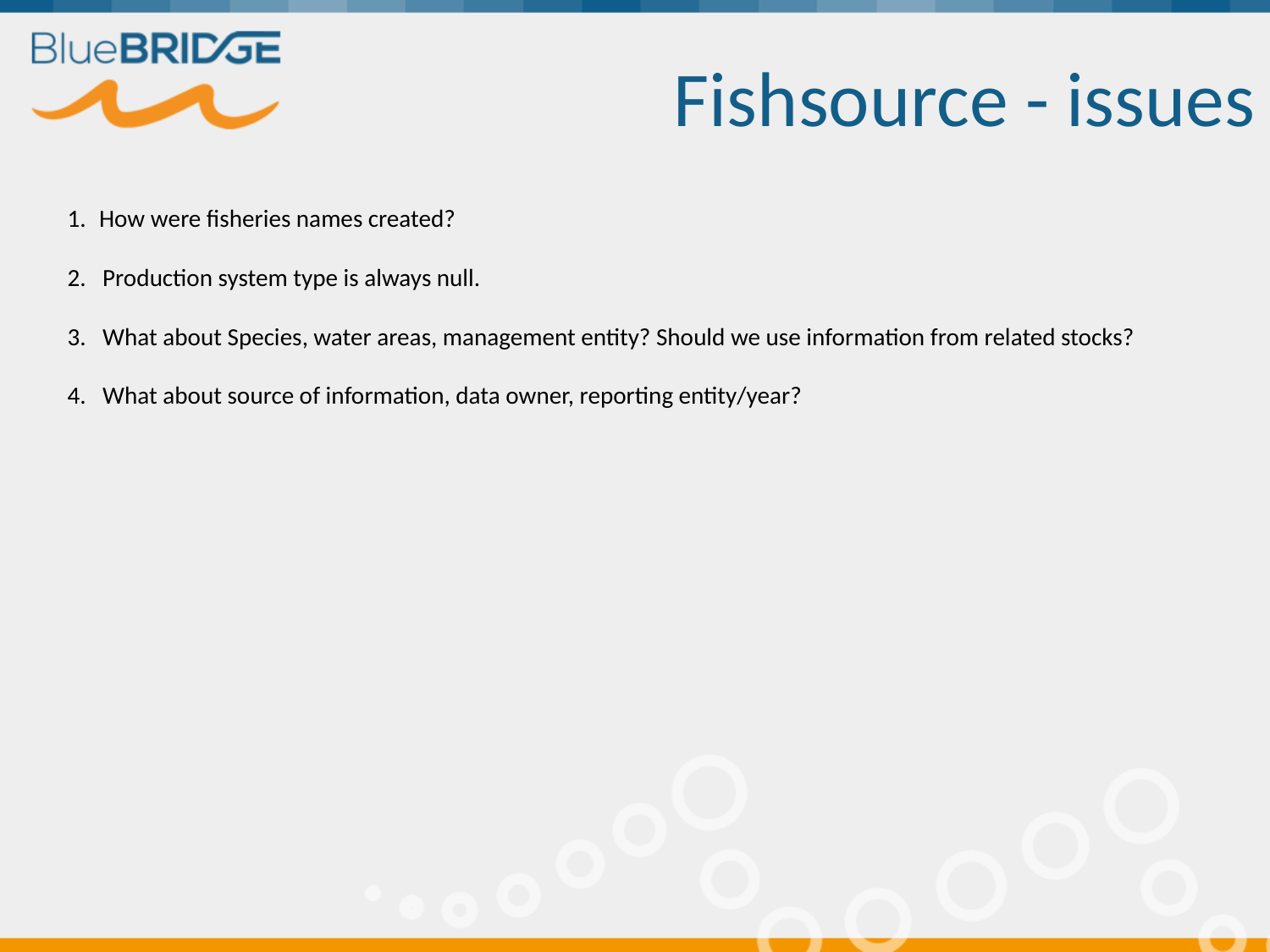

# Fishsource - issues
How were fisheries names created?

2.   Production system type is always null.

3.   What about Species, water areas, management entity? Should we use information from related stocks?

4.   What about source of information, data owner, reporting entity/year?